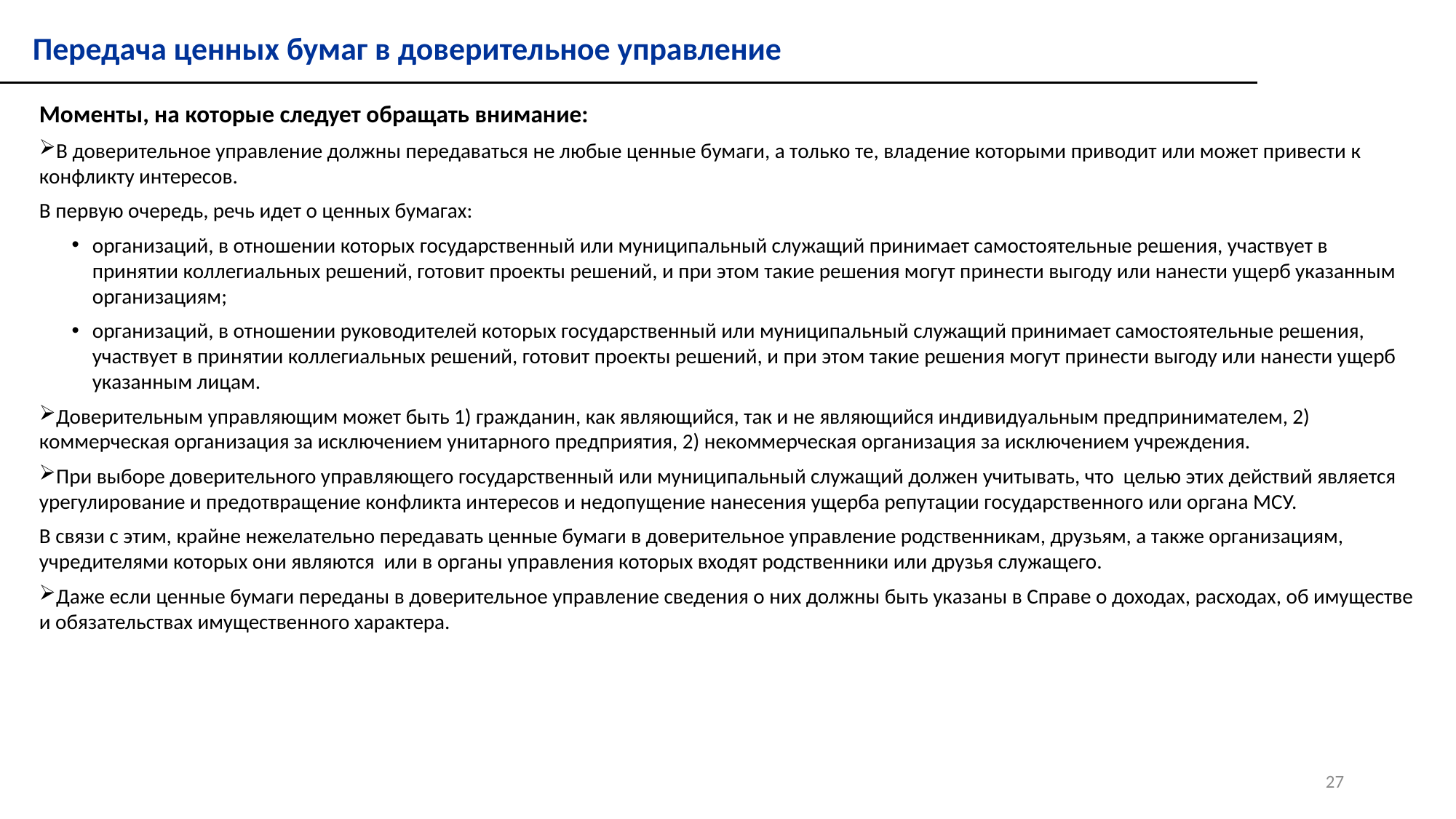

Передача ценных бумаг в доверительное управление
Моменты, на которые следует обращать внимание:
В доверительное управление должны передаваться не любые ценные бумаги, а только те, владение которыми приводит или может привести к конфликту интересов.
В первую очередь, речь идет о ценных бумагах:
организаций, в отношении которых государственный или муниципальный служащий принимает самостоятельные решения, участвует в принятии коллегиальных решений, готовит проекты решений, и при этом такие решения могут принести выгоду или нанести ущерб указанным организациям;
организаций, в отношении руководителей которых государственный или муниципальный служащий принимает самостоятельные решения, участвует в принятии коллегиальных решений, готовит проекты решений, и при этом такие решения могут принести выгоду или нанести ущерб указанным лицам.
Доверительным управляющим может быть 1) гражданин, как являющийся, так и не являющийся индивидуальным предпринимателем, 2) коммерческая организация за исключением унитарного предприятия, 2) некоммерческая организация за исключением учреждения.
При выборе доверительного управляющего государственный или муниципальный служащий должен учитывать, что  целью этих действий является урегулирование и предотвращение конфликта интересов и недопущение нанесения ущерба репутации государственного или органа МСУ.
В связи с этим, крайне нежелательно передавать ценные бумаги в доверительное управление родственникам, друзьям, а также организациям, учредителями которых они являются  или в органы управления которых входят родственники или друзья служащего.
Даже если ценные бумаги переданы в доверительное управление сведения о них должны быть указаны в Справе о доходах, расходах, об имуществе и обязательствах имущественного характера.

27